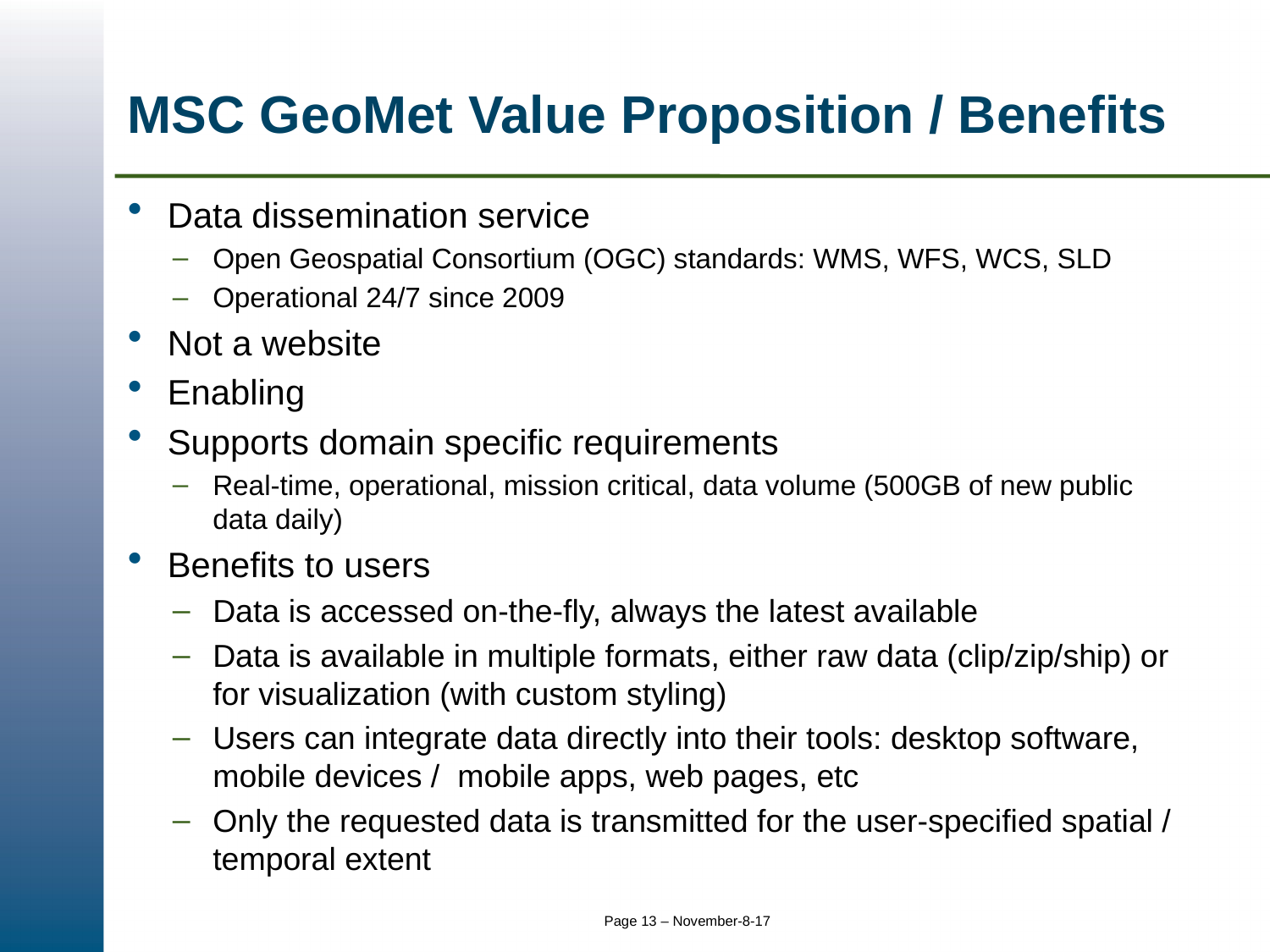

# MSC GeoMet Value Proposition / Benefits
Data dissemination service
Open Geospatial Consortium (OGC) standards: WMS, WFS, WCS, SLD
Operational 24/7 since 2009
Not a website
Enabling
Supports domain specific requirements
Real-time, operational, mission critical, data volume (500GB of new public data daily)
Benefits to users
Data is accessed on-the-fly, always the latest available
Data is available in multiple formats, either raw data (clip/zip/ship) or for visualization (with custom styling)
Users can integrate data directly into their tools: desktop software, mobile devices /  mobile apps, web pages, etc
Only the requested data is transmitted for the user-specified spatial / temporal extent